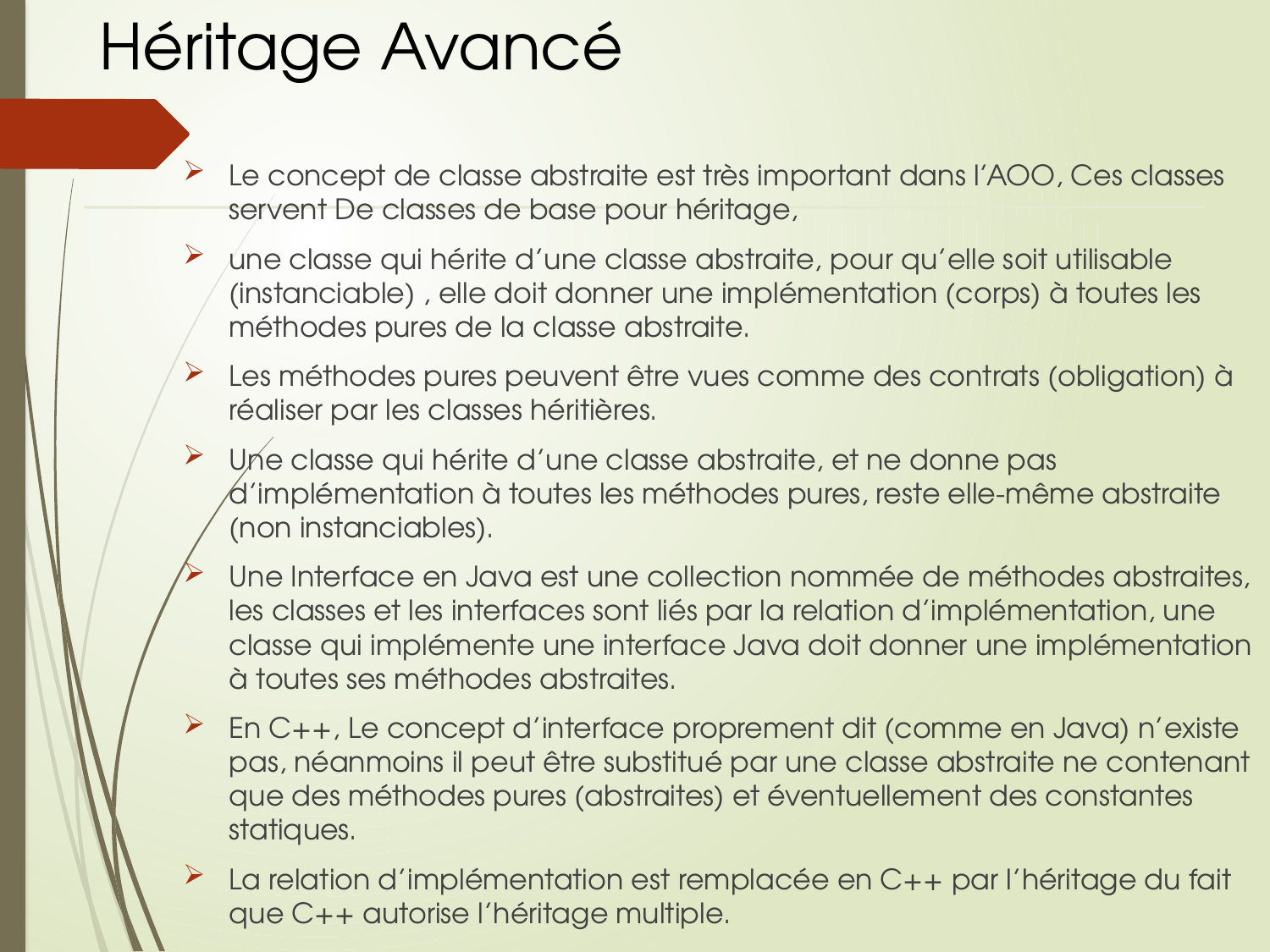

# Héritage Avancé
Le concept de classe abstraite est très important dans l’AOO, Ces classes servent De classes de base pour héritage,
une classe qui hérite d’une classe abstraite, pour qu’elle soit utilisable (instanciable) , elle doit donner une implémentation (corps) à toutes les méthodes pures de la classe abstraite.
Les méthodes pures peuvent être vues comme des contrats (obligation) à réaliser par les classes héritières.
Une classe qui hérite d’une classe abstraite, et ne donne pas d’implémentation à toutes les méthodes pures, reste elle-même abstraite (non instanciables).
Une Interface en Java est une collection nommée de méthodes abstraites, les classes et les interfaces sont liés par la relation d’implémentation, une classe qui implémente une interface Java doit donner une implémentation à toutes ses méthodes abstraites.
En C++, Le concept d’interface proprement dit (comme en Java) n’existe pas, néanmoins il peut être substitué par une classe abstraite ne contenant que des méthodes pures (abstraites) et éventuellement des constantes statiques.
La relation d’implémentation est remplacée en C++ par l’héritage du fait que C++ autorise l’héritage multiple.